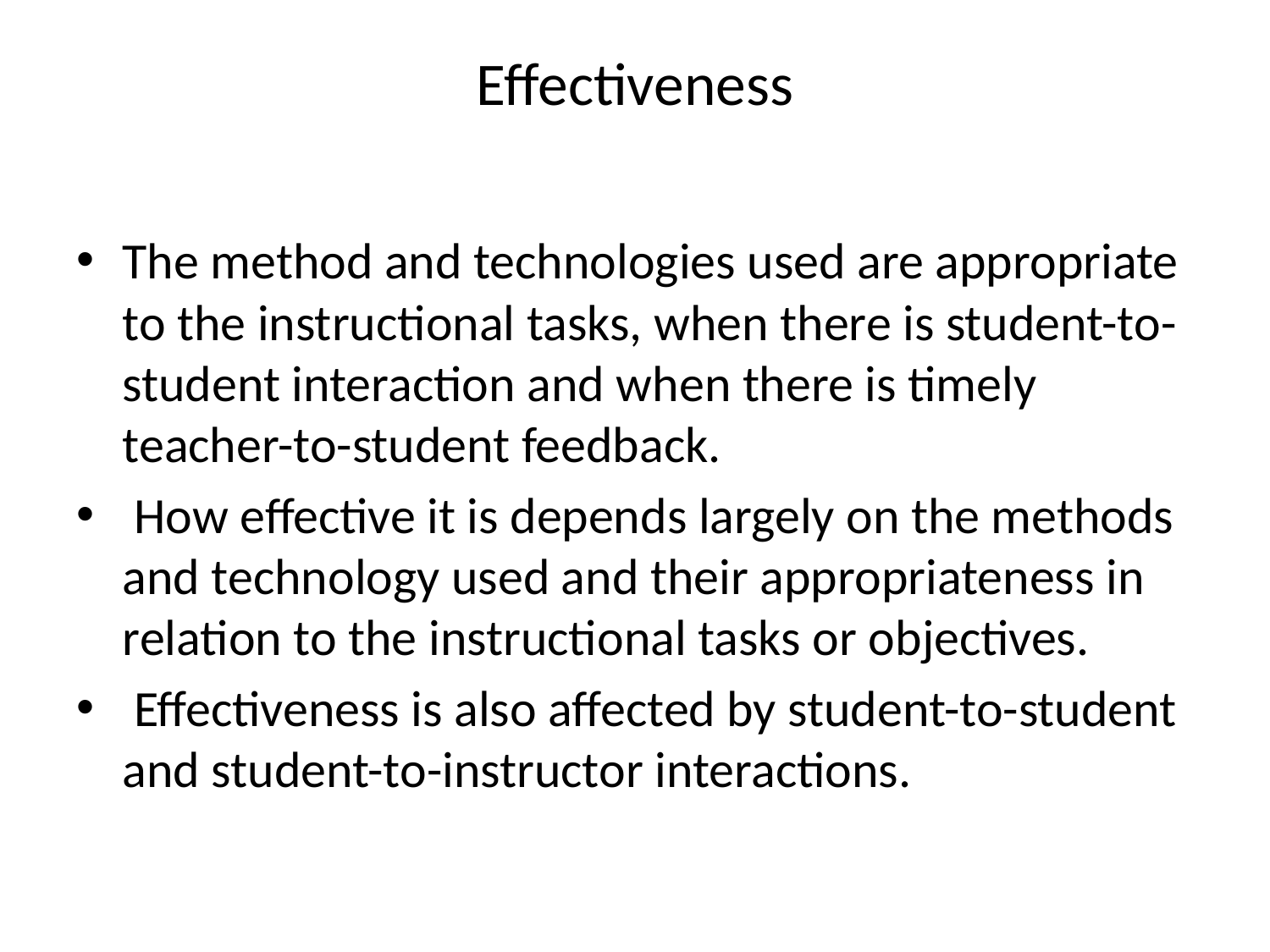

# Effectiveness
The method and technologies used are appropriate to the instructional tasks, when there is student-to-student interaction and when there is timely teacher-to-student feedback.
 How effective it is depends largely on the methods and technology used and their appropriateness in relation to the instructional tasks or objectives.
 Effectiveness is also affected by student-to-student and student-to-instructor interactions.